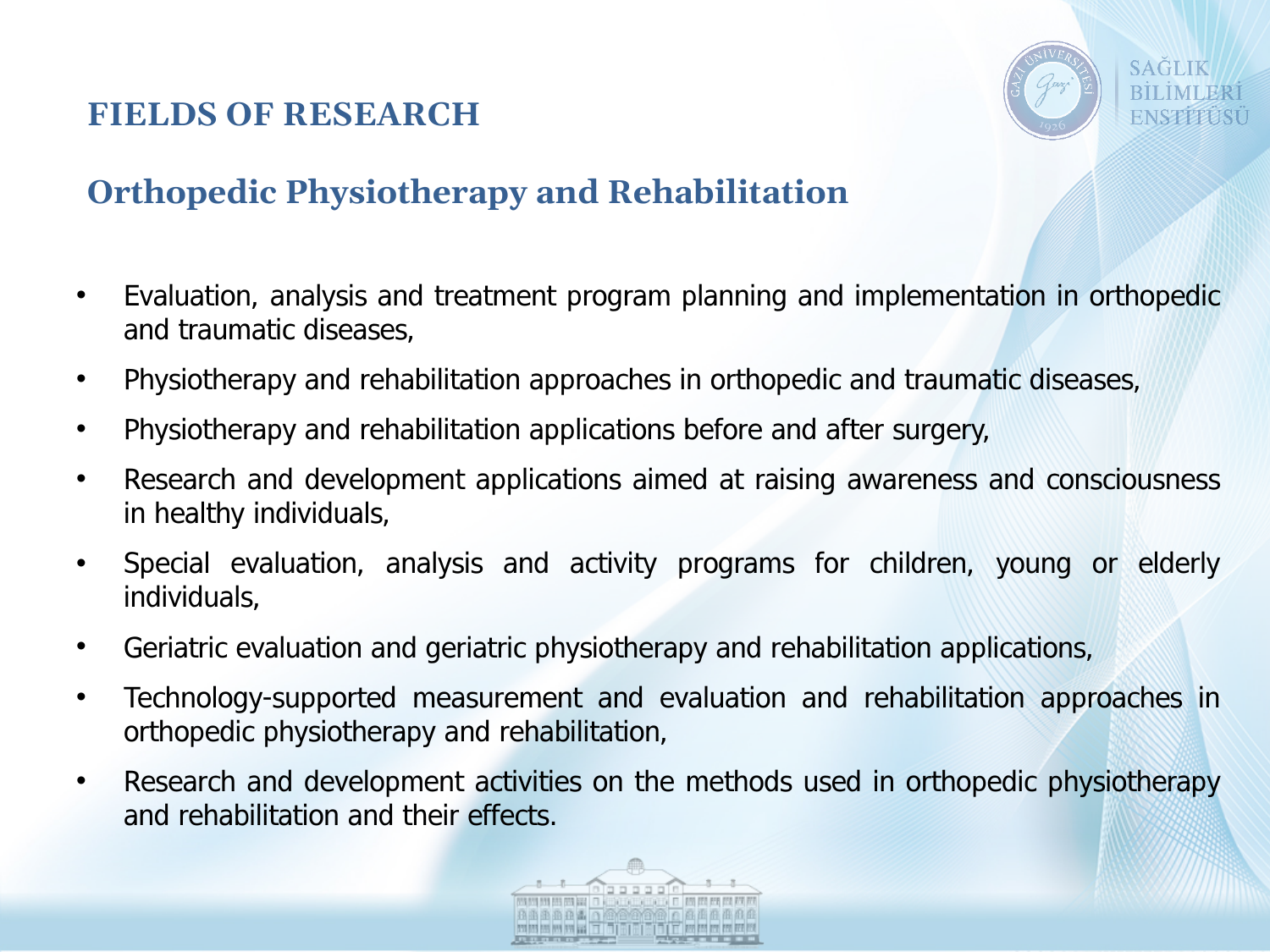

# FIELDS OF RESEARCH Orthopedic Physiotherapy and Rehabilitation
Evaluation, analysis and treatment program planning and implementation in orthopedic and traumatic diseases,
Physiotherapy and rehabilitation approaches in orthopedic and traumatic diseases,
Physiotherapy and rehabilitation applications before and after surgery,
Research and development applications aimed at raising awareness and consciousness in healthy individuals,
Special evaluation, analysis and activity programs for children, young or elderly individuals,
Geriatric evaluation and geriatric physiotherapy and rehabilitation applications,
Technology-supported measurement and evaluation and rehabilitation approaches in orthopedic physiotherapy and rehabilitation,
Research and development activities on the methods used in orthopedic physiotherapy and rehabilitation and their effects.